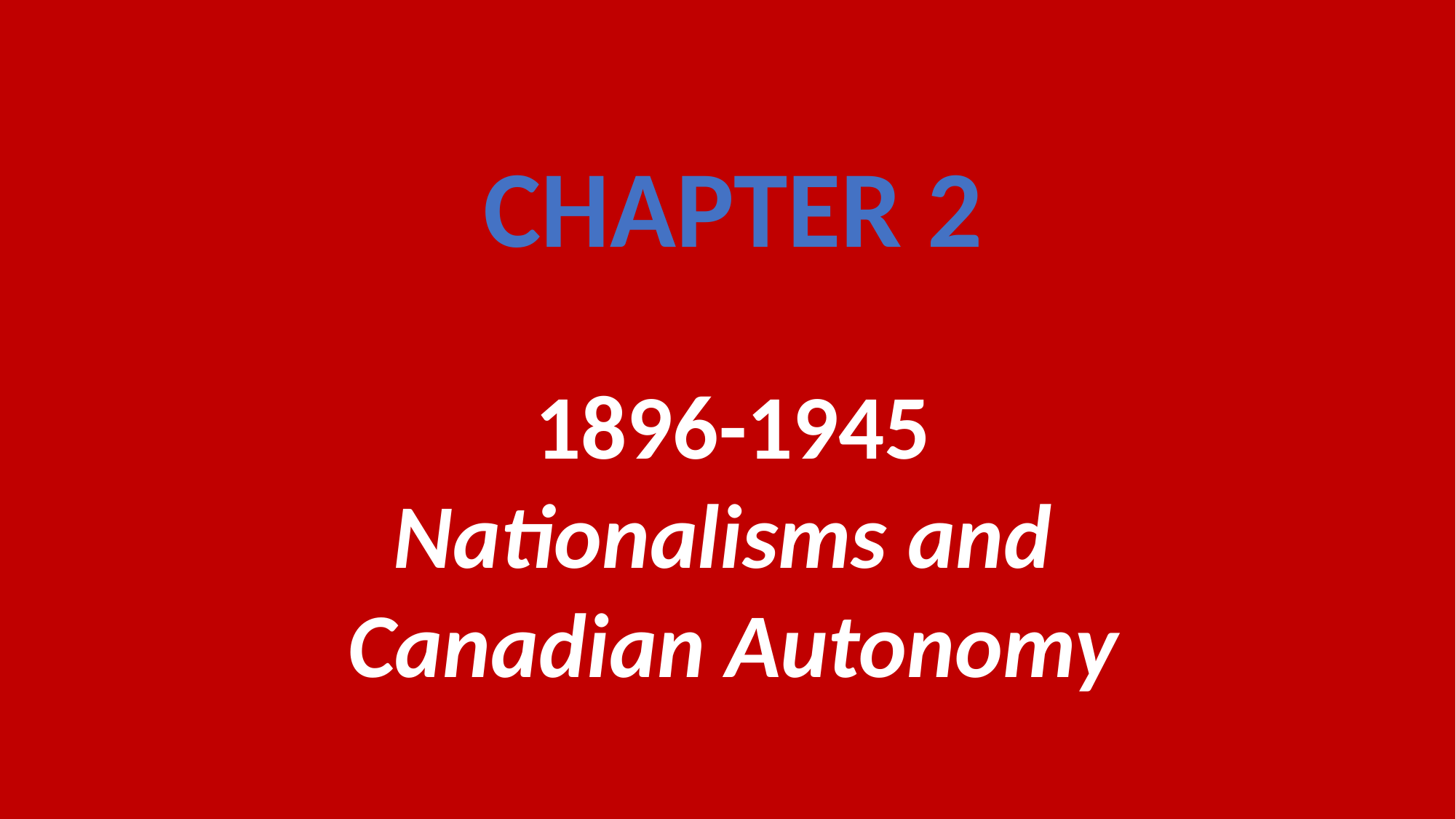

# CHAPTER 2 1896-1945 Nationalisms and Canadian Autonomy